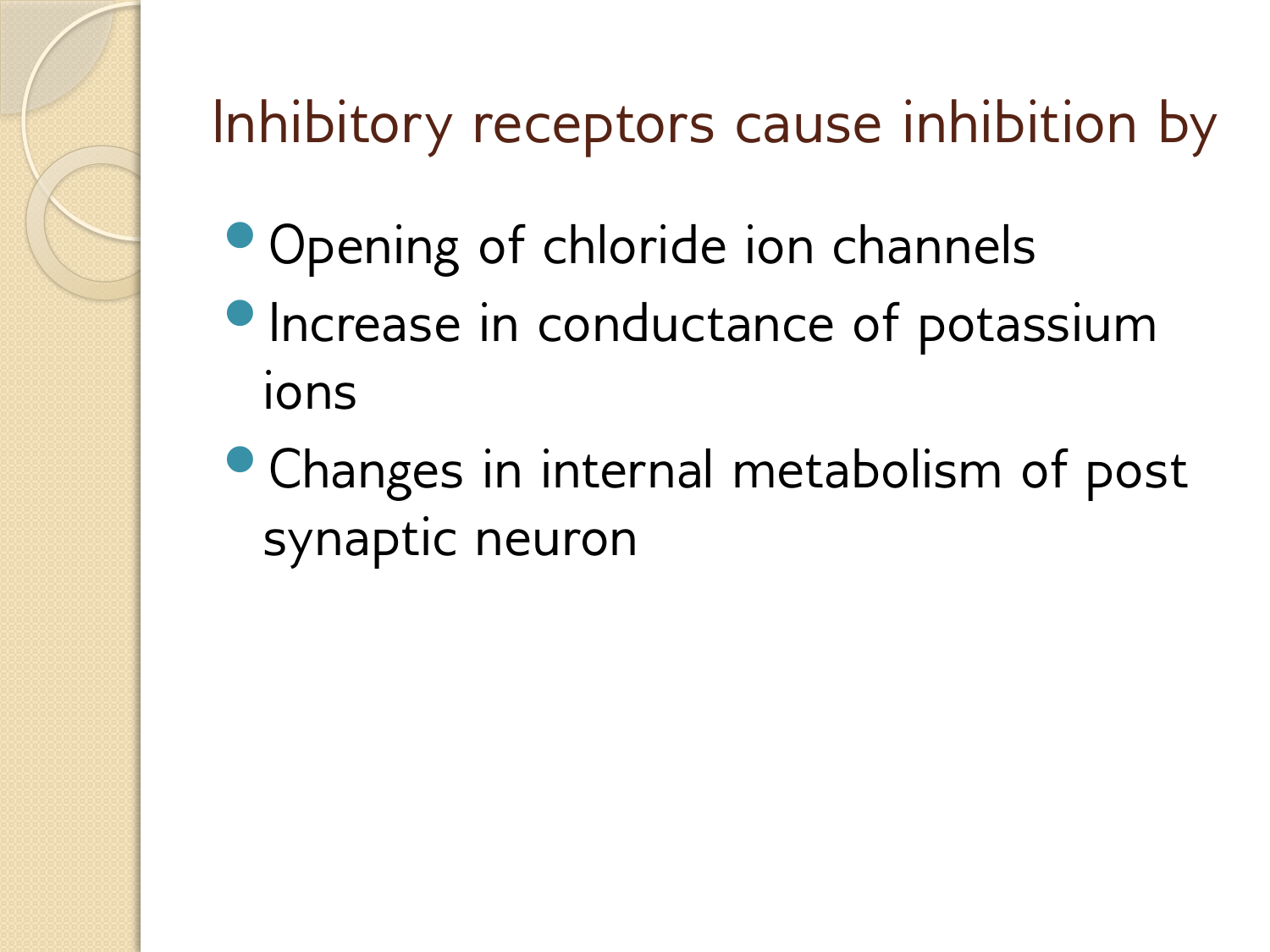

# Inhibitory receptors cause inhibition by
Opening of chloride ion channels
Increase in conductance of potassium ions
Changes in internal metabolism of post synaptic neuron